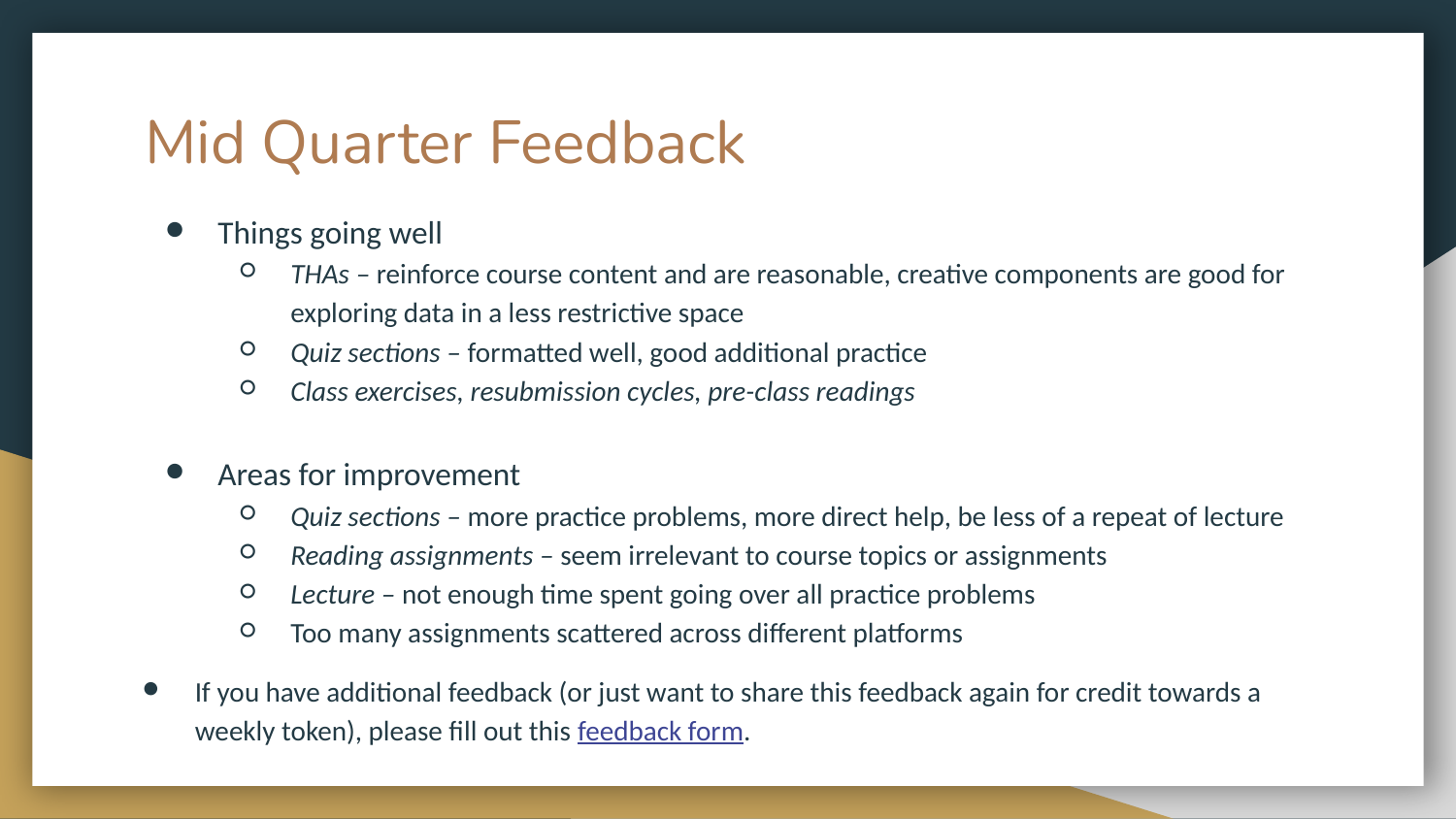

# Mid Quarter Feedback
Things going well
THAs – reinforce course content and are reasonable, creative components are good for exploring data in a less restrictive space
Quiz sections – formatted well, good additional practice
Class exercises, resubmission cycles, pre-class readings
Areas for improvement
Quiz sections – more practice problems, more direct help, be less of a repeat of lecture
Reading assignments – seem irrelevant to course topics or assignments
Lecture – not enough time spent going over all practice problems
Too many assignments scattered across different platforms

If you have additional feedback (or just want to share this feedback again for credit towards a weekly token), please fill out this feedback form.